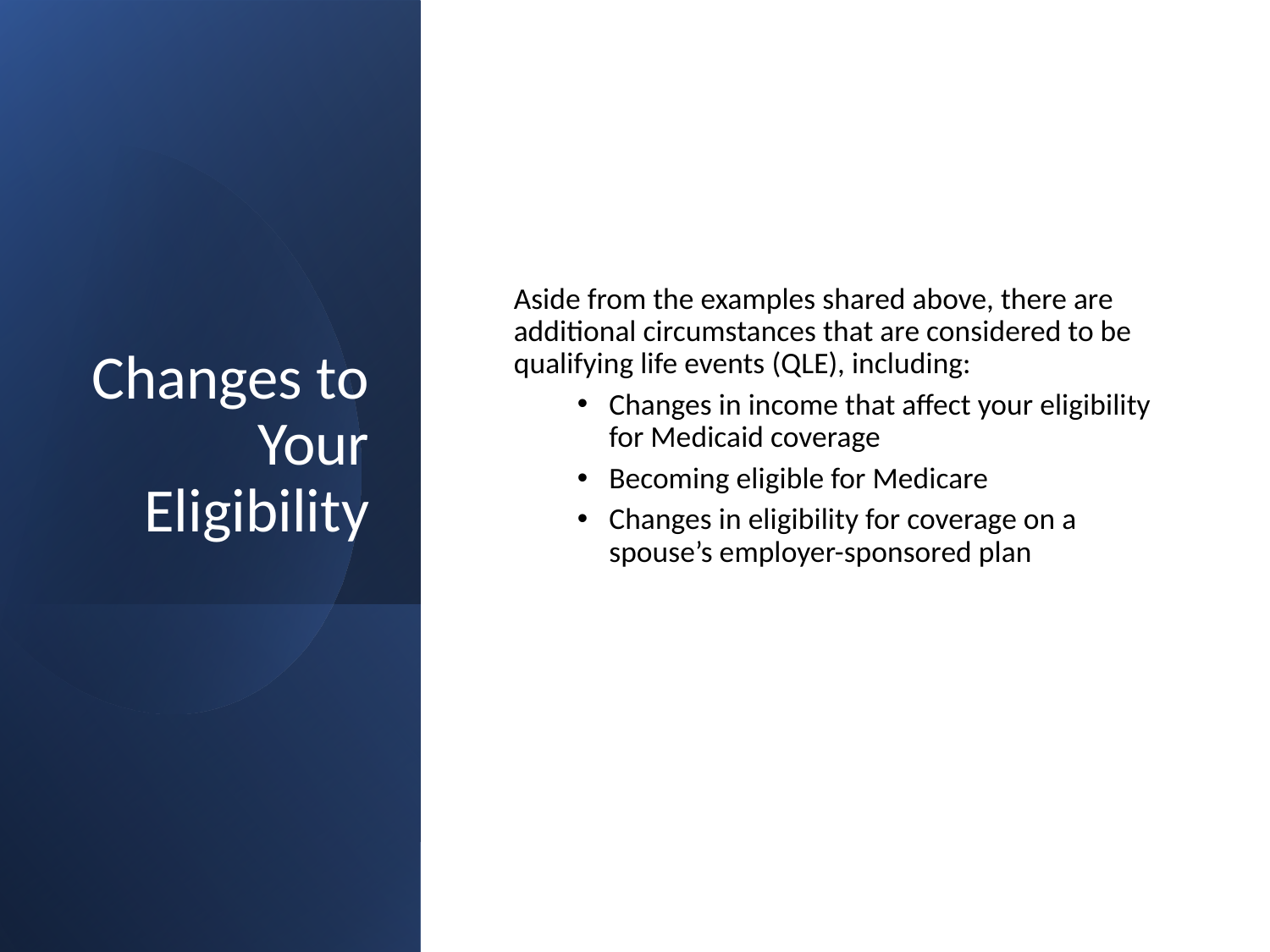

# Changes to Your Eligibility
Aside from the examples shared above, there are additional circumstances that are considered to be qualifying life events (QLE), including:
Changes in income that affect your eligibility for Medicaid coverage
Becoming eligible for Medicare
Changes in eligibility for coverage on a spouse’s employer-sponsored plan